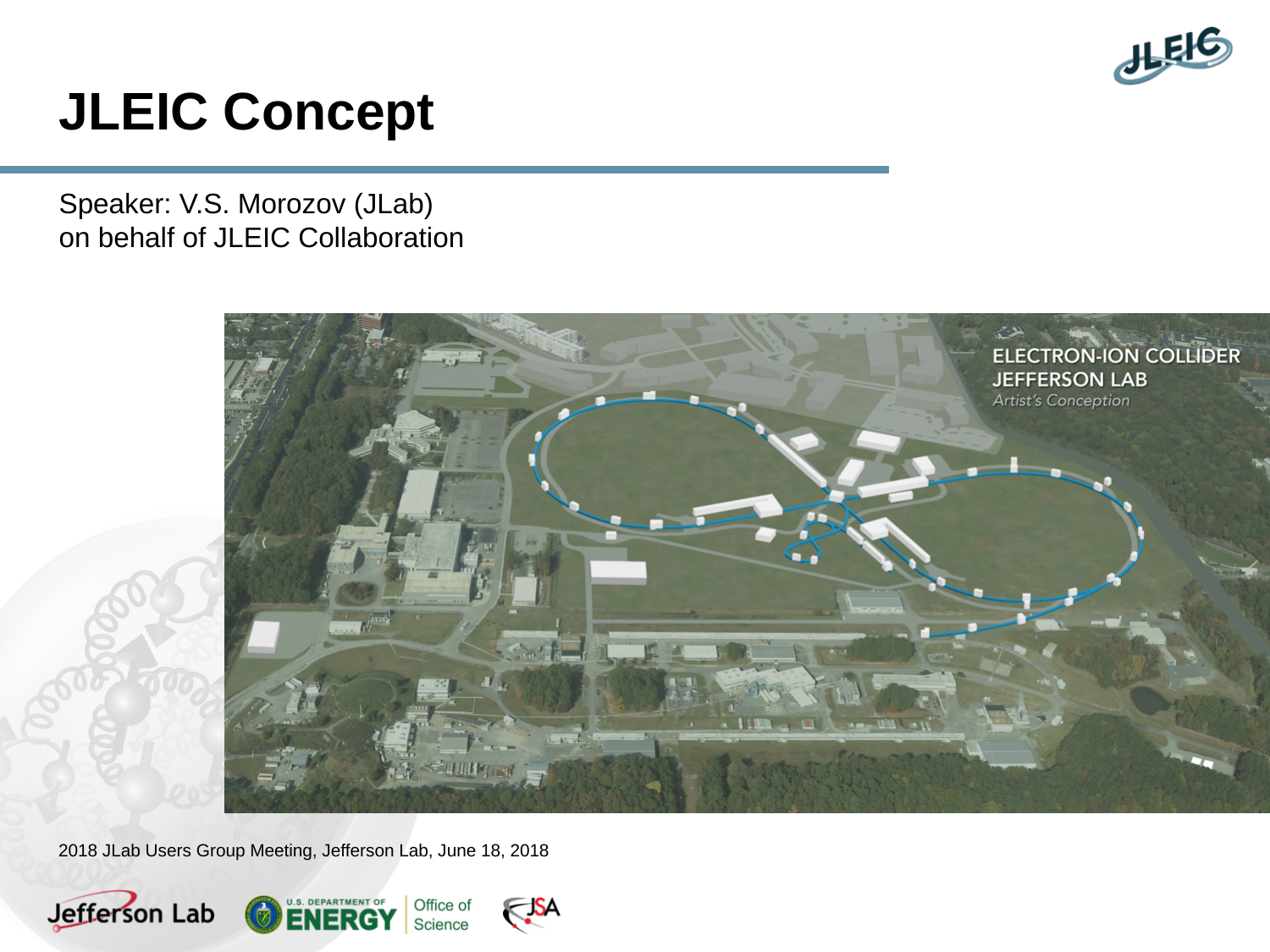

# JLEIC Concept
Speaker: V.S. Morozov (JLab)
on behalf of JLEIC Collaboration